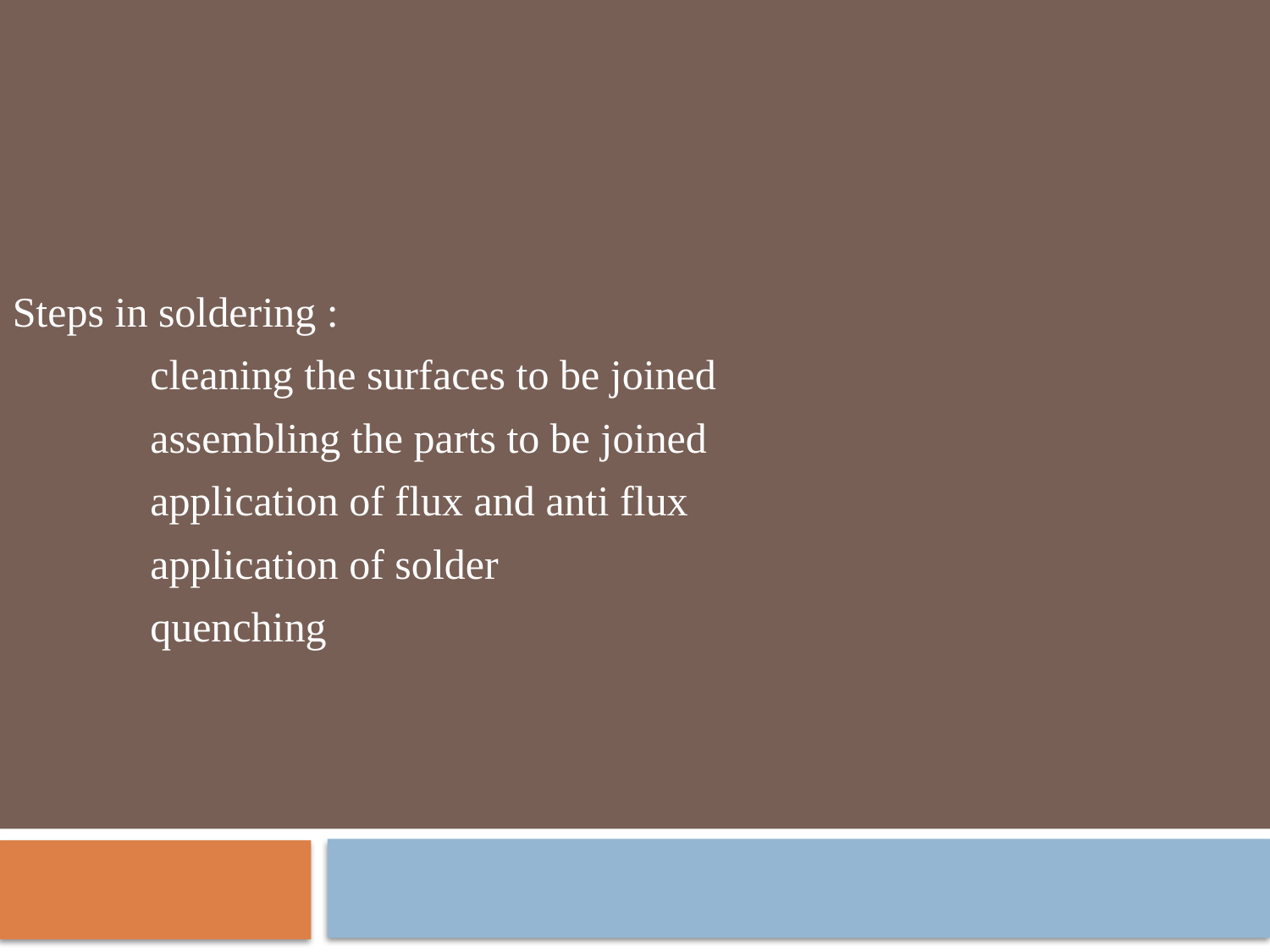

Steps in soldering :
             cleaning the surfaces to be joined
             assembling the parts to be joined
             application of flux and anti flux
             application of solder
             quenching